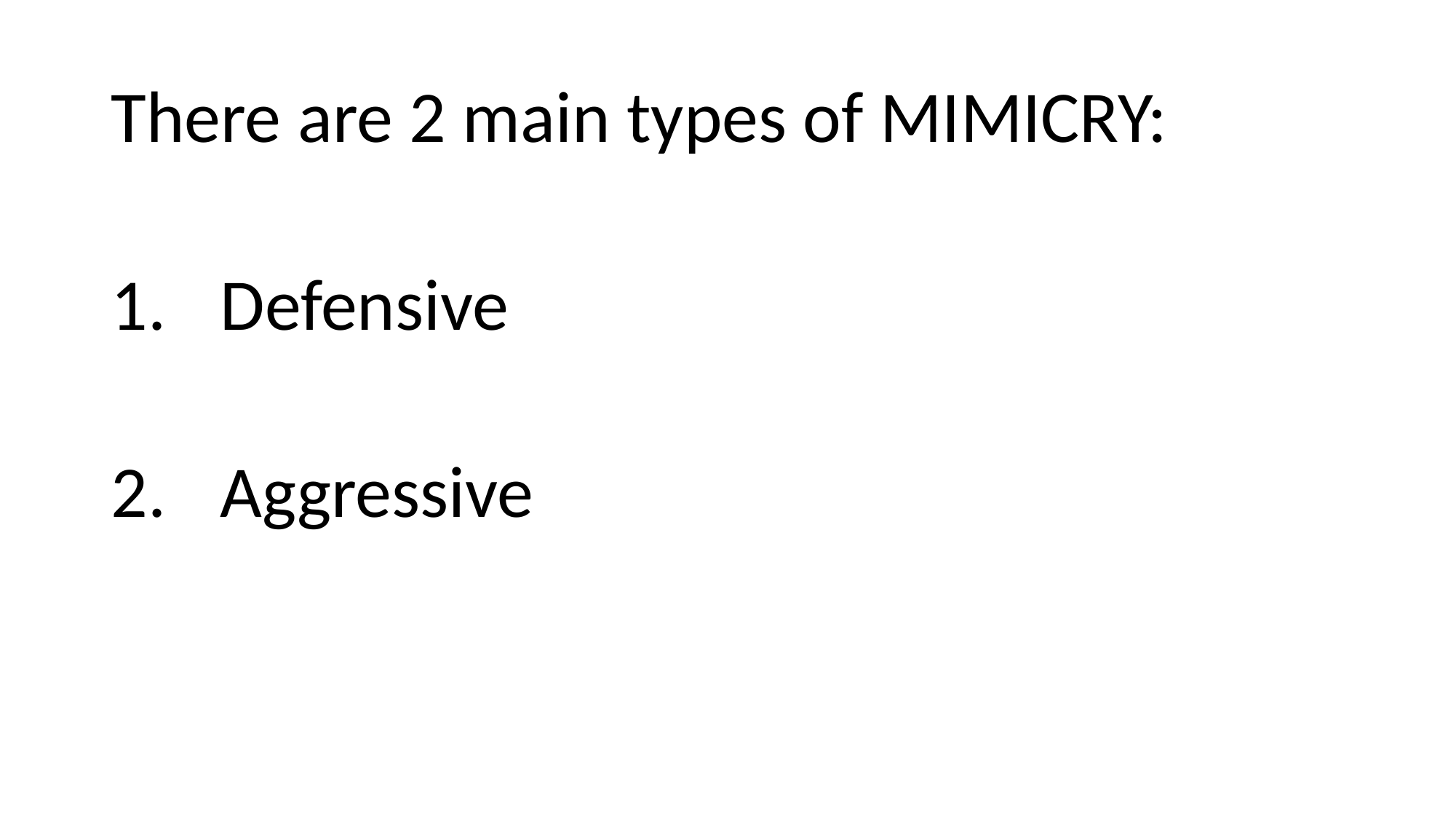

There are 2 main types of MIMICRY:

Defensive

Aggressive